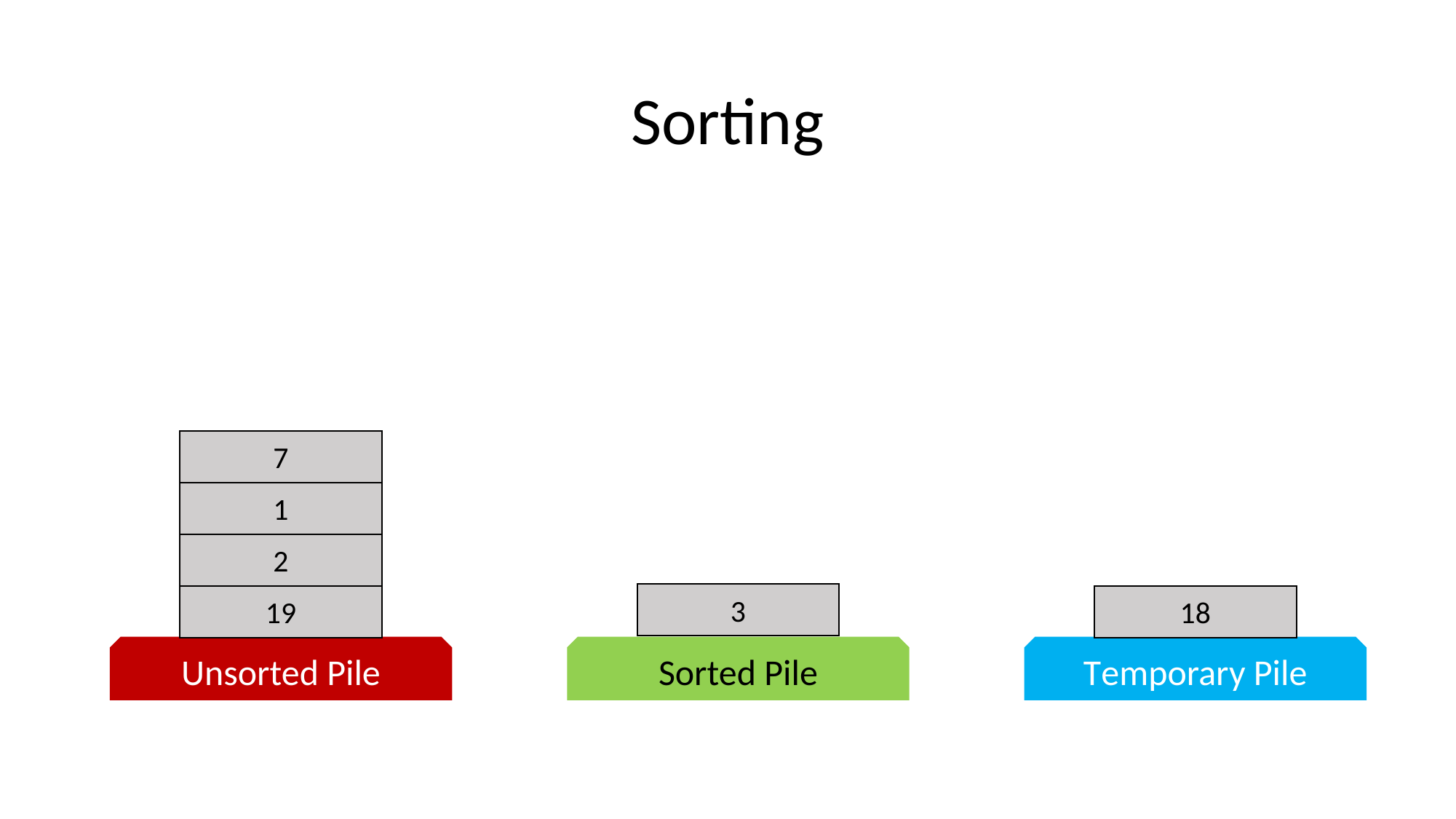

# Sorting
7
1
2
3
19
18
Unsorted Pile
Sorted Pile
Temporary Pile